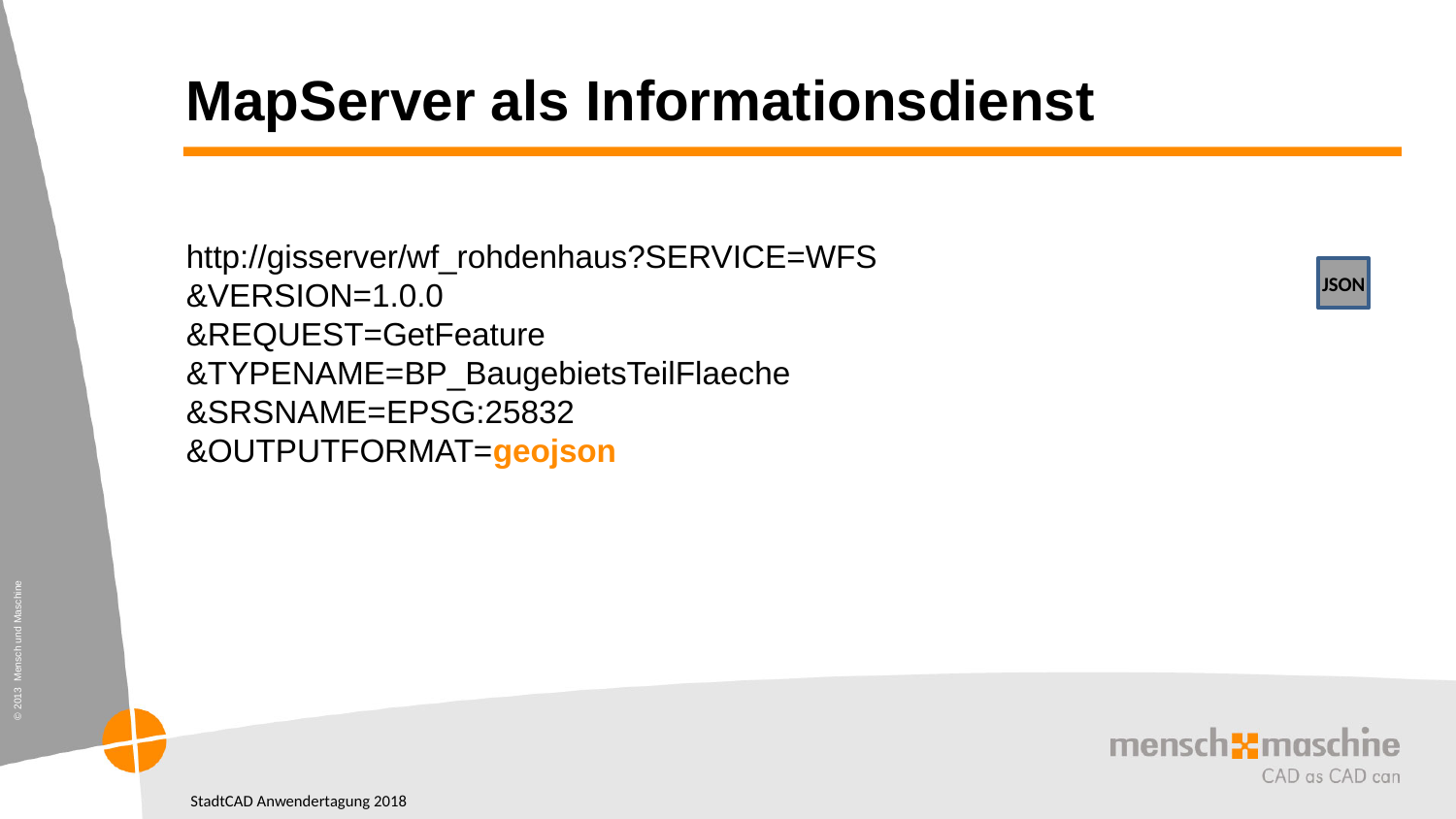

# MapServer als Informationsdienst
http://gisserver/wf_rohdenhaus?SERVICE=WFS
&VERSION=1.0.0
&REQUEST=GetFeature
&TYPENAME=BP_BaugebietsTeilFlaeche
&SRSNAME=EPSG:25832
&OUTPUTFORMAT=geojson
JSON